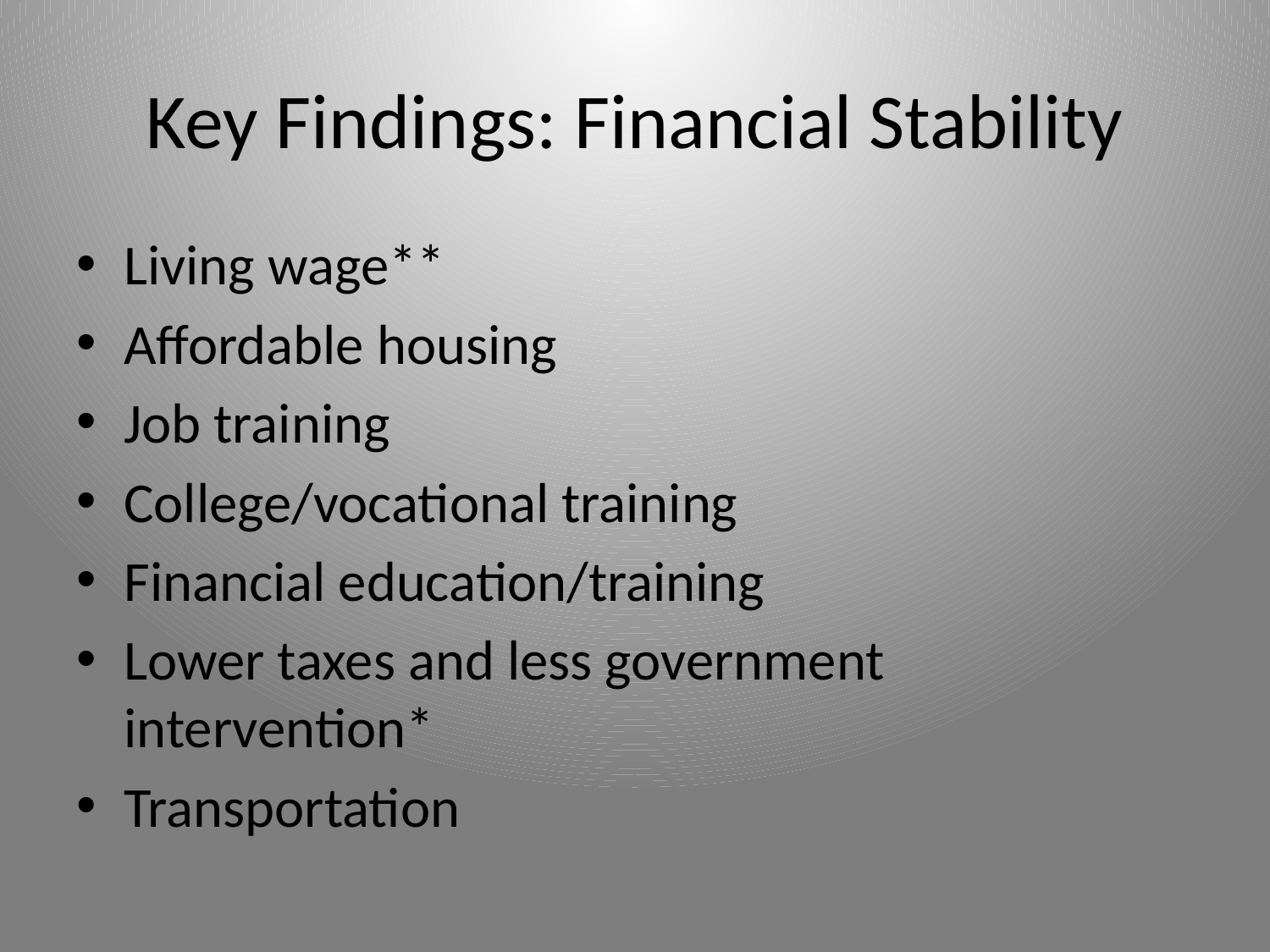

# Key Findings: Financial Stability
Living wage**
Affordable housing
Job training
College/vocational training
Financial education/training
Lower taxes and less government intervention*
Transportation